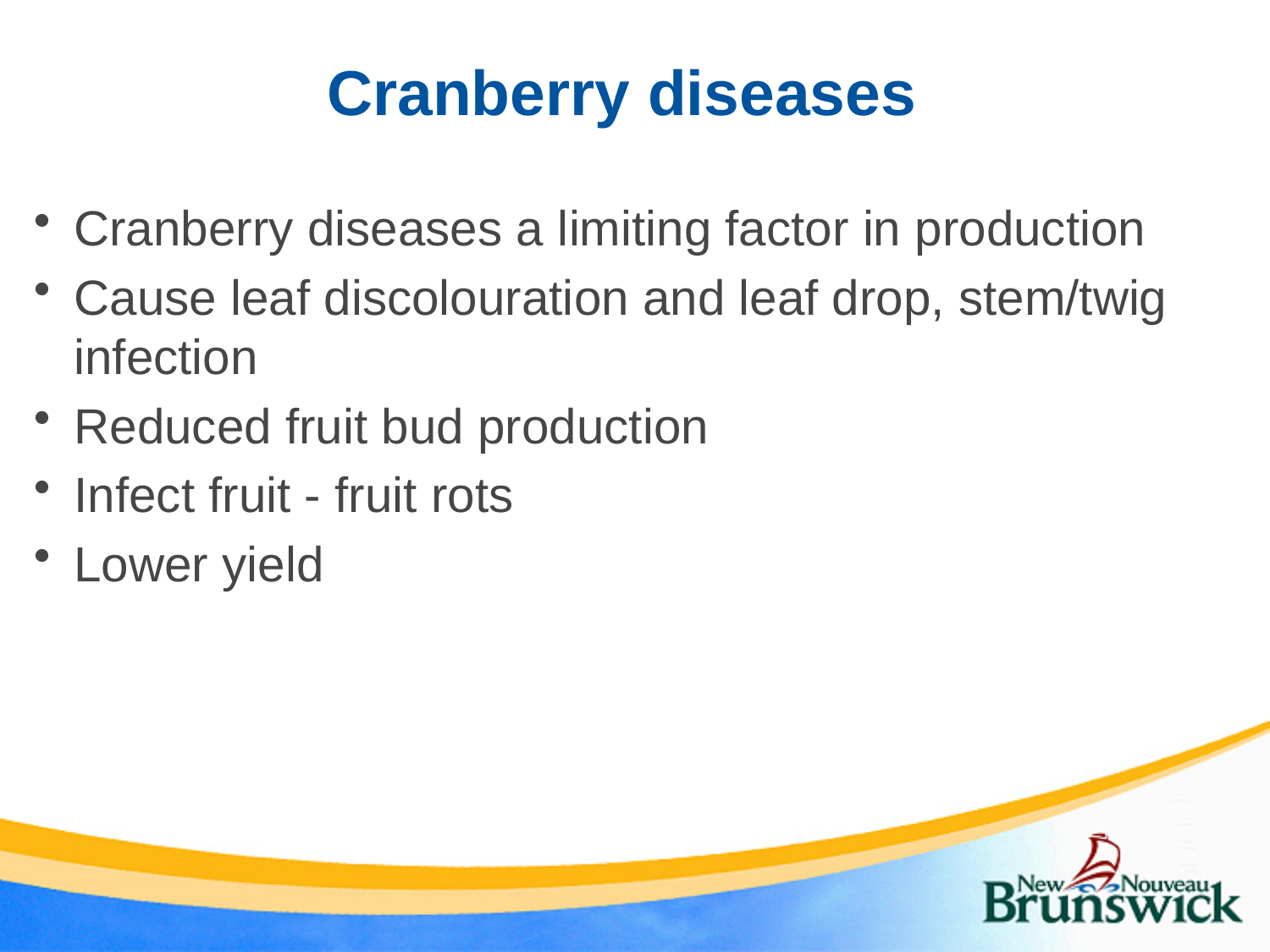

# Cranberry diseases
Cranberry diseases a limiting factor in production
Cause leaf discolouration and leaf drop, stem/twig infection
Reduced fruit bud production
Infect fruit - fruit rots
Lower yield